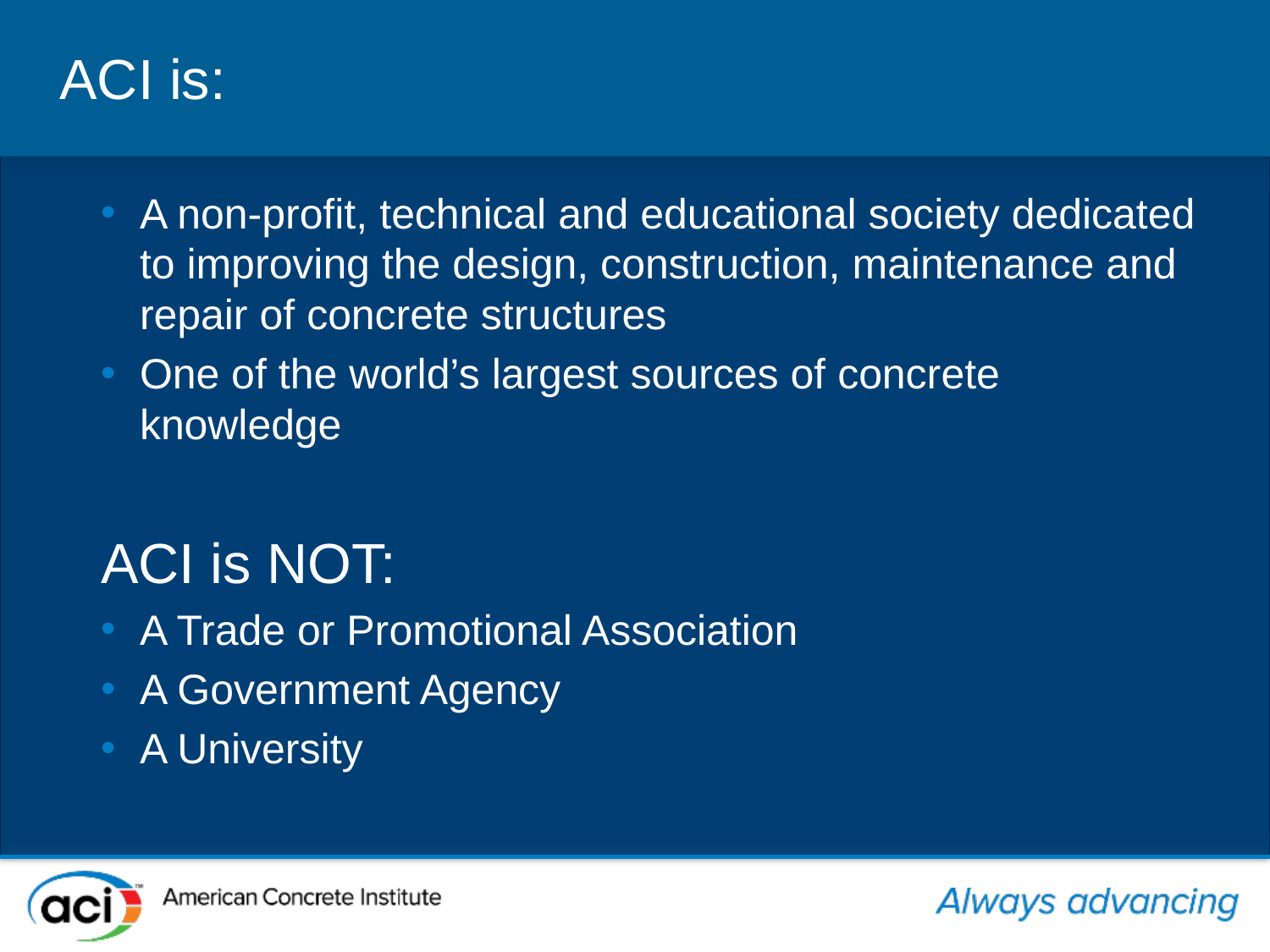

# ACI is:
A non-profit, technical and educational society dedicated to improving the design, construction, maintenance and repair of concrete structures
One of the world’s largest sources of concrete knowledge
ACI is NOT:
A Trade or Promotional Association
A Government Agency
A University